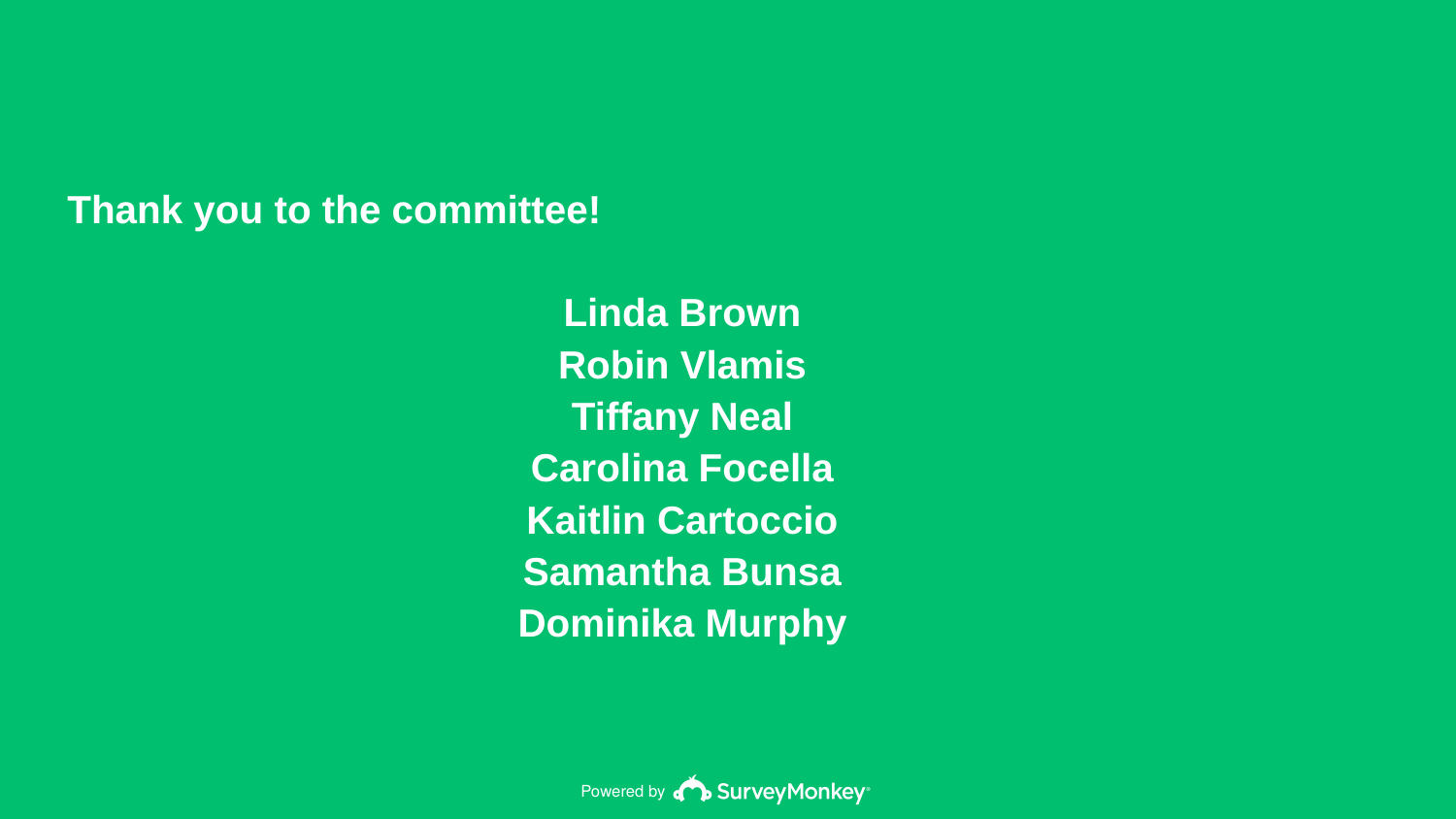

Thank you to the committee!

Linda Brown
Robin Vlamis
Tiffany Neal
Carolina Focella
Kaitlin Cartoccio
Samantha Bunsa
Dominika Murphy